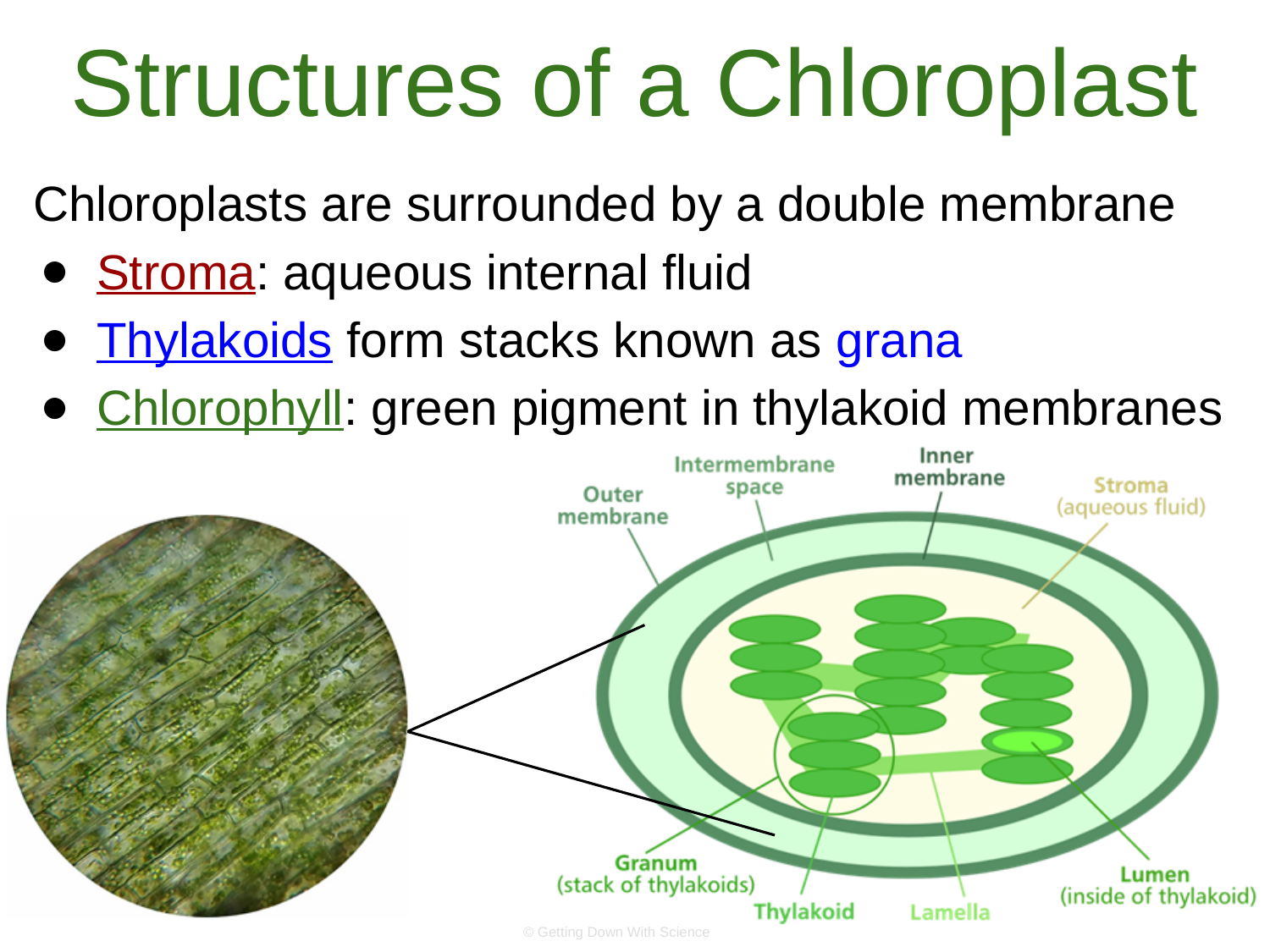

# Structures of a Chloroplast
Chloroplasts are surrounded by a double membrane
Stroma: aqueous internal fluid
Thylakoids form stacks known as grana
Chlorophyll: green pigment in thylakoid membranes